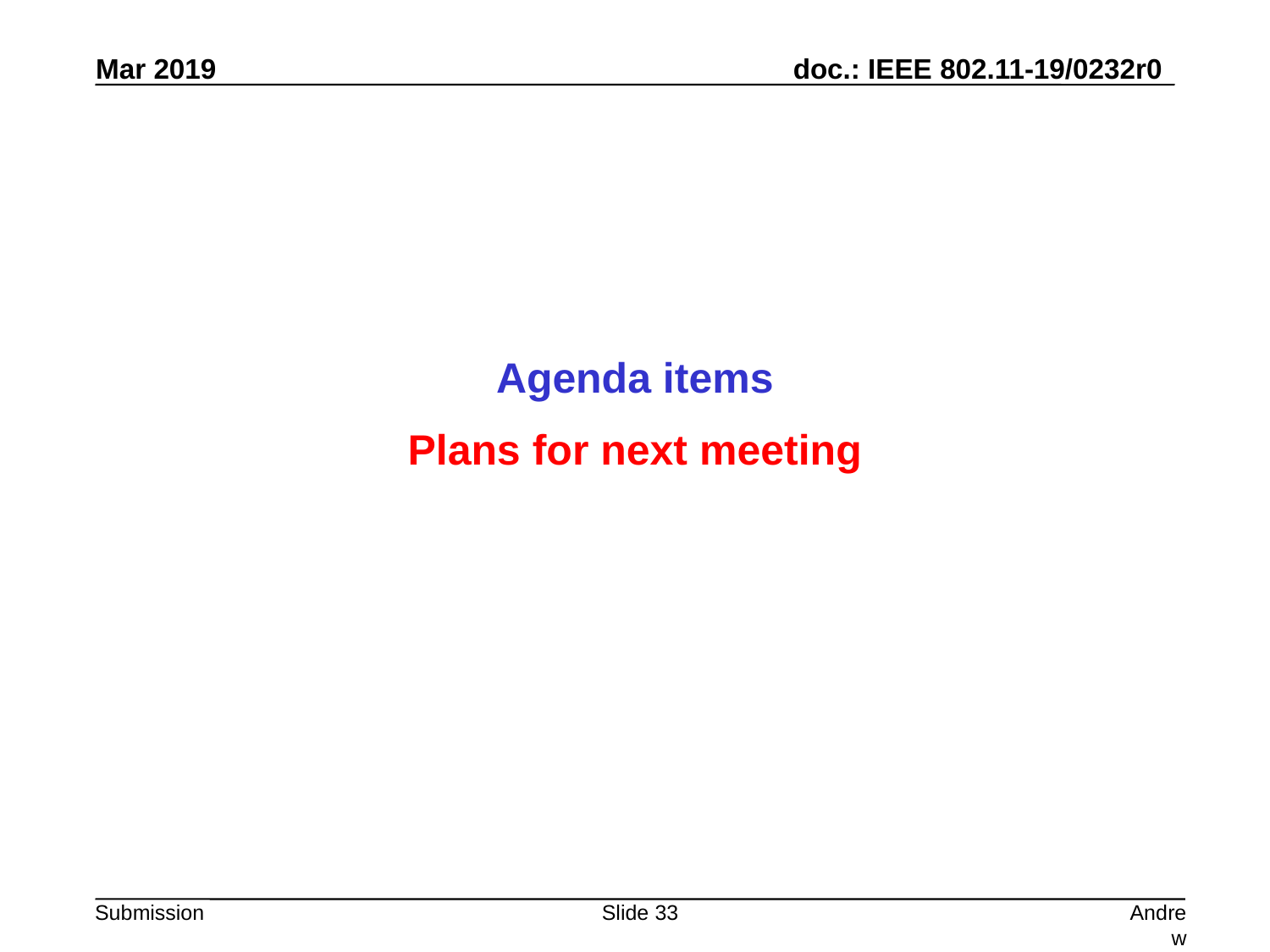

Agenda items
Plans for next meeting
Slide 33
Andrew Myles, Cisco